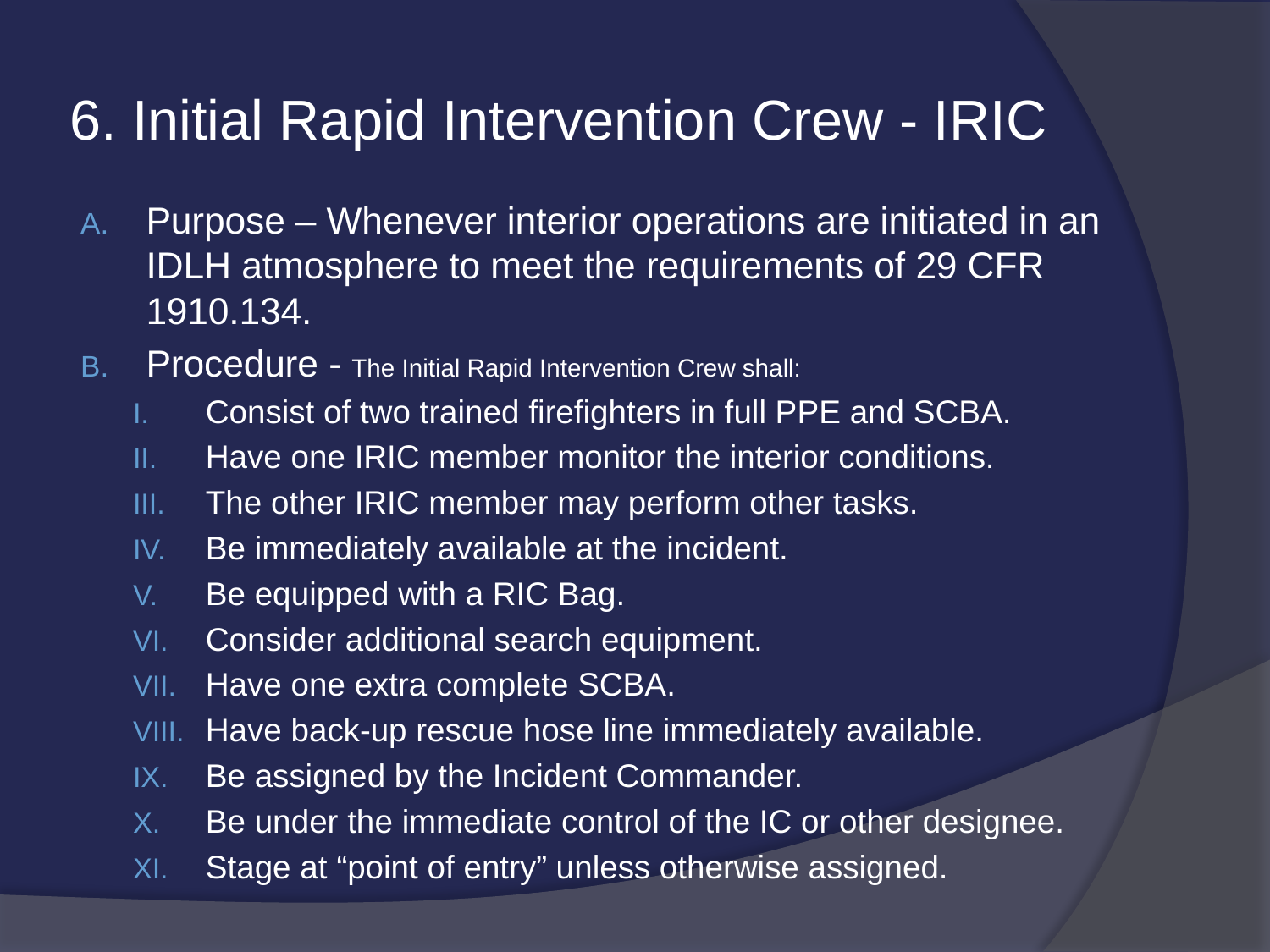

# 6. Initial Rapid Intervention Crew - IRIC
Purpose – Whenever interior operations are initiated in an IDLH atmosphere to meet the requirements of 29 CFR 1910.134.
Procedure - The Initial Rapid Intervention Crew shall:
Consist of two trained firefighters in full PPE and SCBA.
Have one IRIC member monitor the interior conditions.
The other IRIC member may perform other tasks.
Be immediately available at the incident.
Be equipped with a RIC Bag.
Consider additional search equipment.
Have one extra complete SCBA.
Have back-up rescue hose line immediately available.
Be assigned by the Incident Commander.
Be under the immediate control of the IC or other designee.
Stage at “point of entry” unless otherwise assigned.